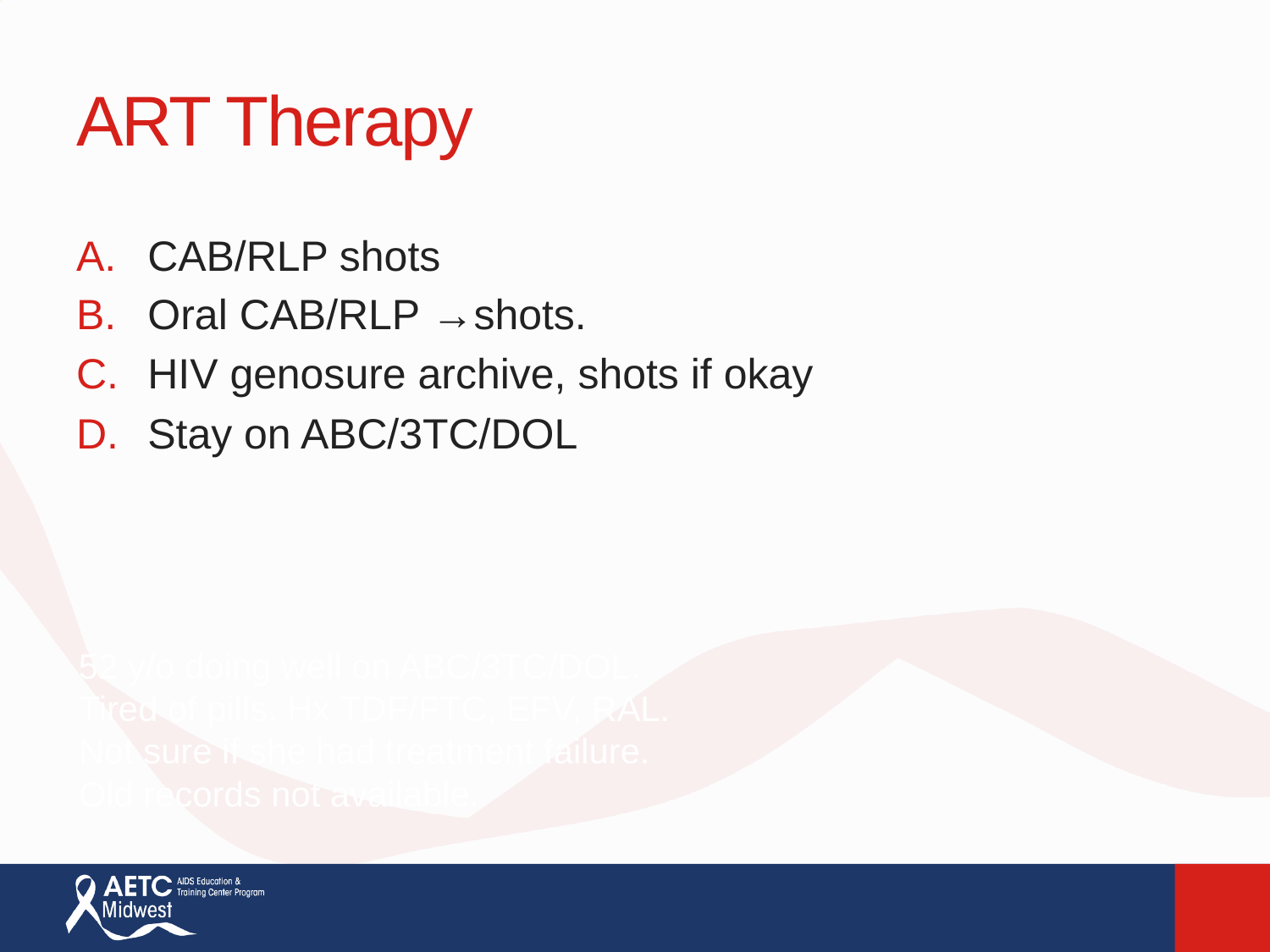

# ART Therapy
CAB/RLP shots
Oral CAB/RLP →shots.
HIV genosure archive, shots if okay
Stay on ABC/3TC/DOL
52 y/o doing well on ABC/3TC/DOL.
Tired of pills. Hx TDF/FTC, EFV, RAL.
Not sure if she had treatment failure.
Old records not available.